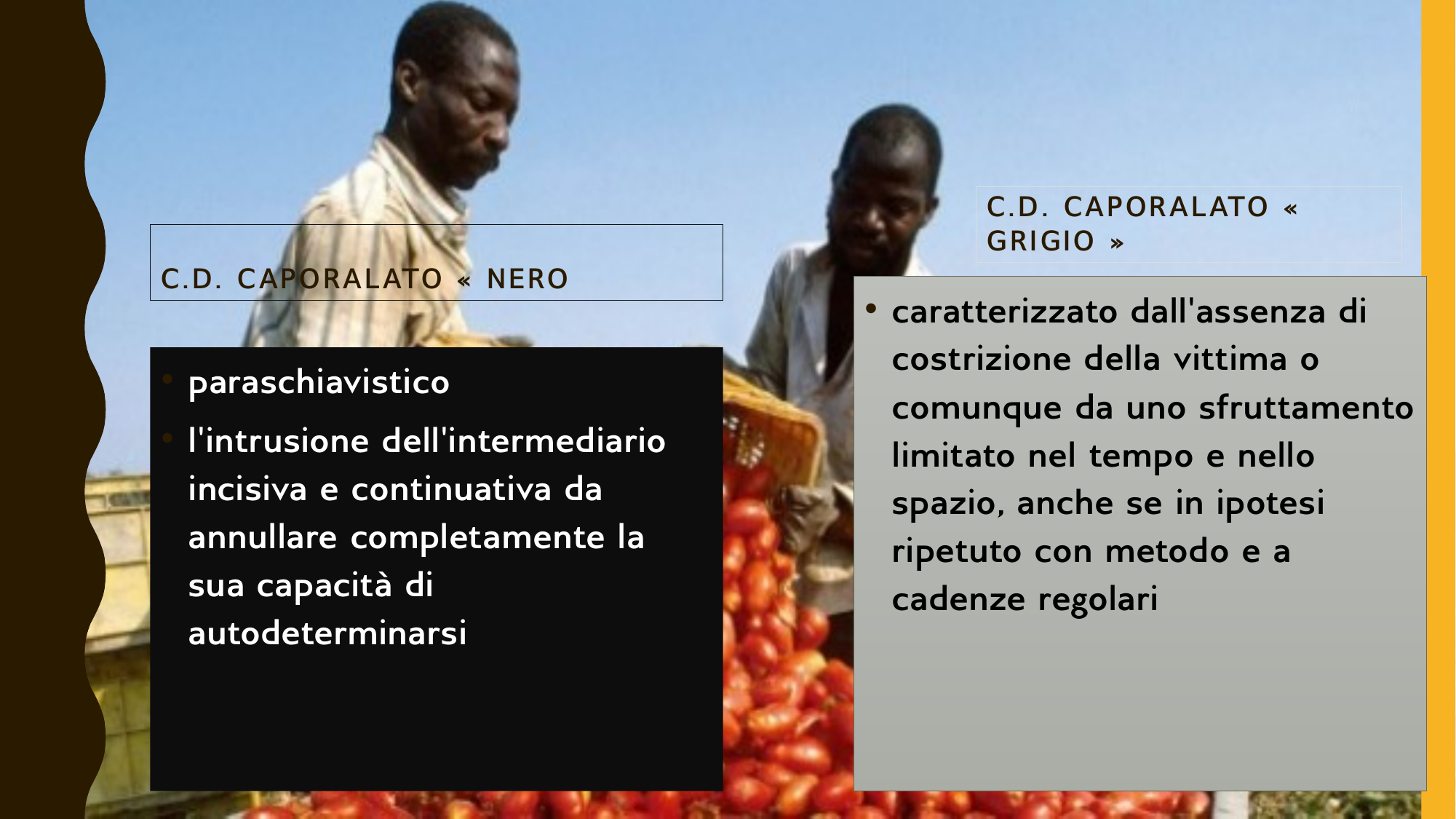

c.d. caporalato « grigio »
c.d. caporalato « nero
caratterizzato dall'assenza di costrizione della vittima o comunque da uno sfruttamento limitato nel tempo e nello spazio, anche se in ipotesi ripetuto con metodo e a cadenze regolari
paraschiavistico
l'intrusione dell'intermediario incisiva e continuativa da annullare completamente la sua capacità di autodeterminarsi